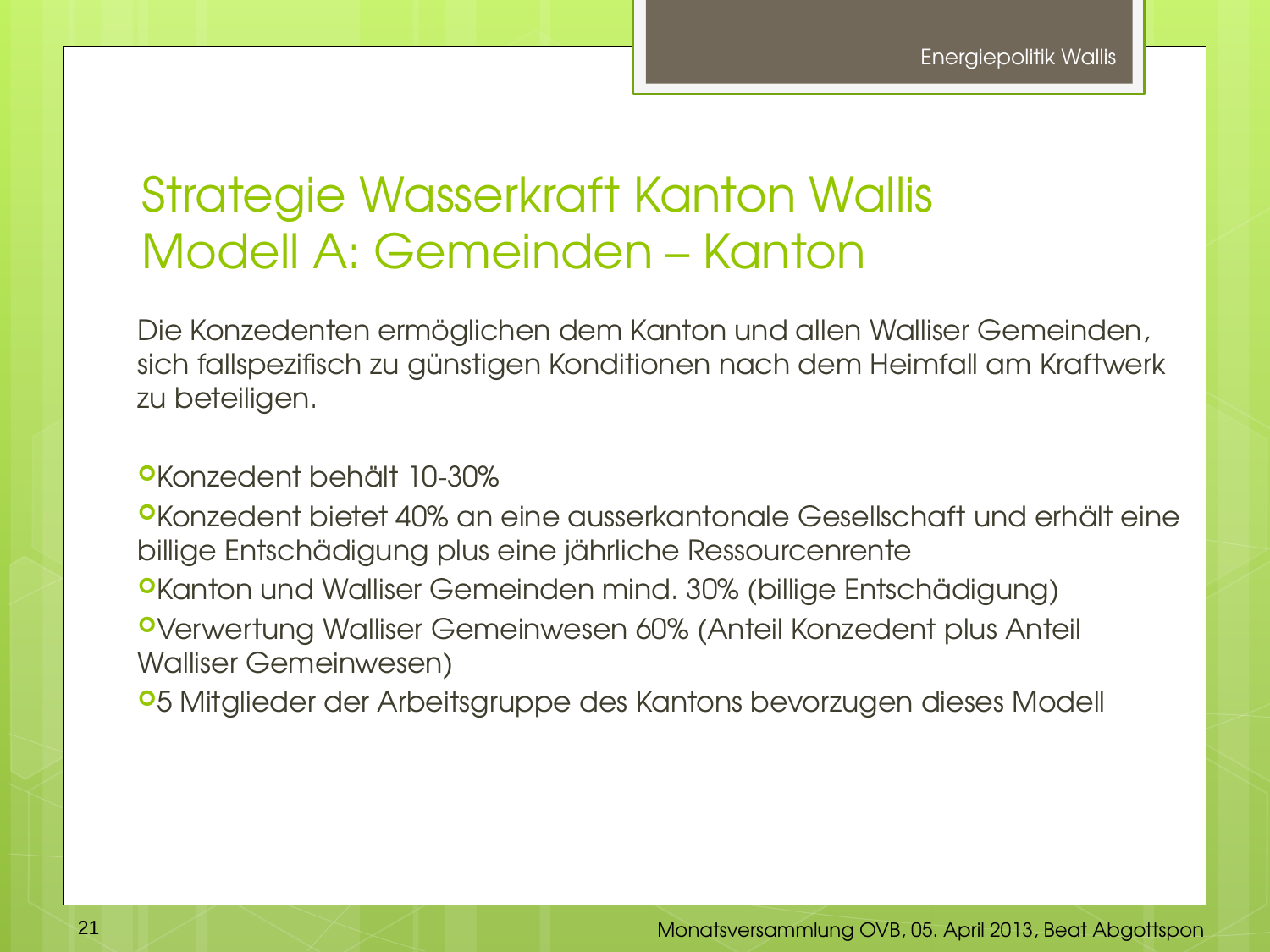

Energiepolitik Wallis
# Strategie Wasserkraft Kanton Wallis Modell A: Gemeinden – Kanton
Die Konzedenten ermöglichen dem Kanton und allen Walliser Gemeinden, sich fallspezifisch zu günstigen Konditionen nach dem Heimfall am Kraftwerk zu beteiligen.

Konzedent behält 10-30%
Konzedent bietet 40% an eine ausserkantonale Gesellschaft und erhält eine billige Entschädigung plus eine jährliche Ressourcenrente
Kanton und Walliser Gemeinden mind. 30% (billige Entschädigung)
Verwertung Walliser Gemeinwesen 60% (Anteil Konzedent plus Anteil Walliser Gemeinwesen)
5 Mitglieder der Arbeitsgruppe des Kantons bevorzugen dieses Modell
21
Monatsversammlung OVB, 05. April 2013, Beat Abgottspon